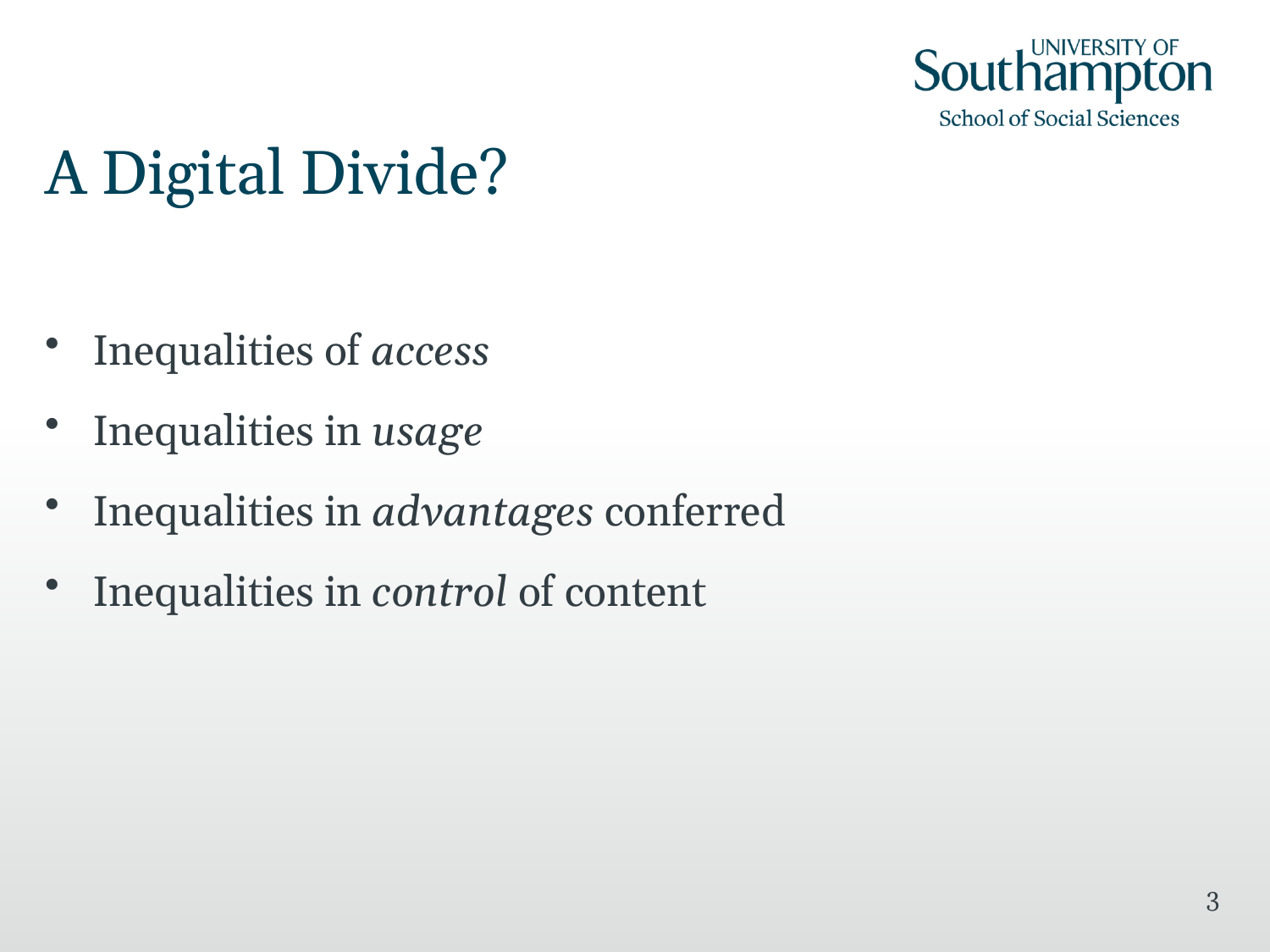

# A Digital Divide?

Inequalities of access
Inequalities in usage
Inequalities in advantages conferred
Inequalities in control of content
3